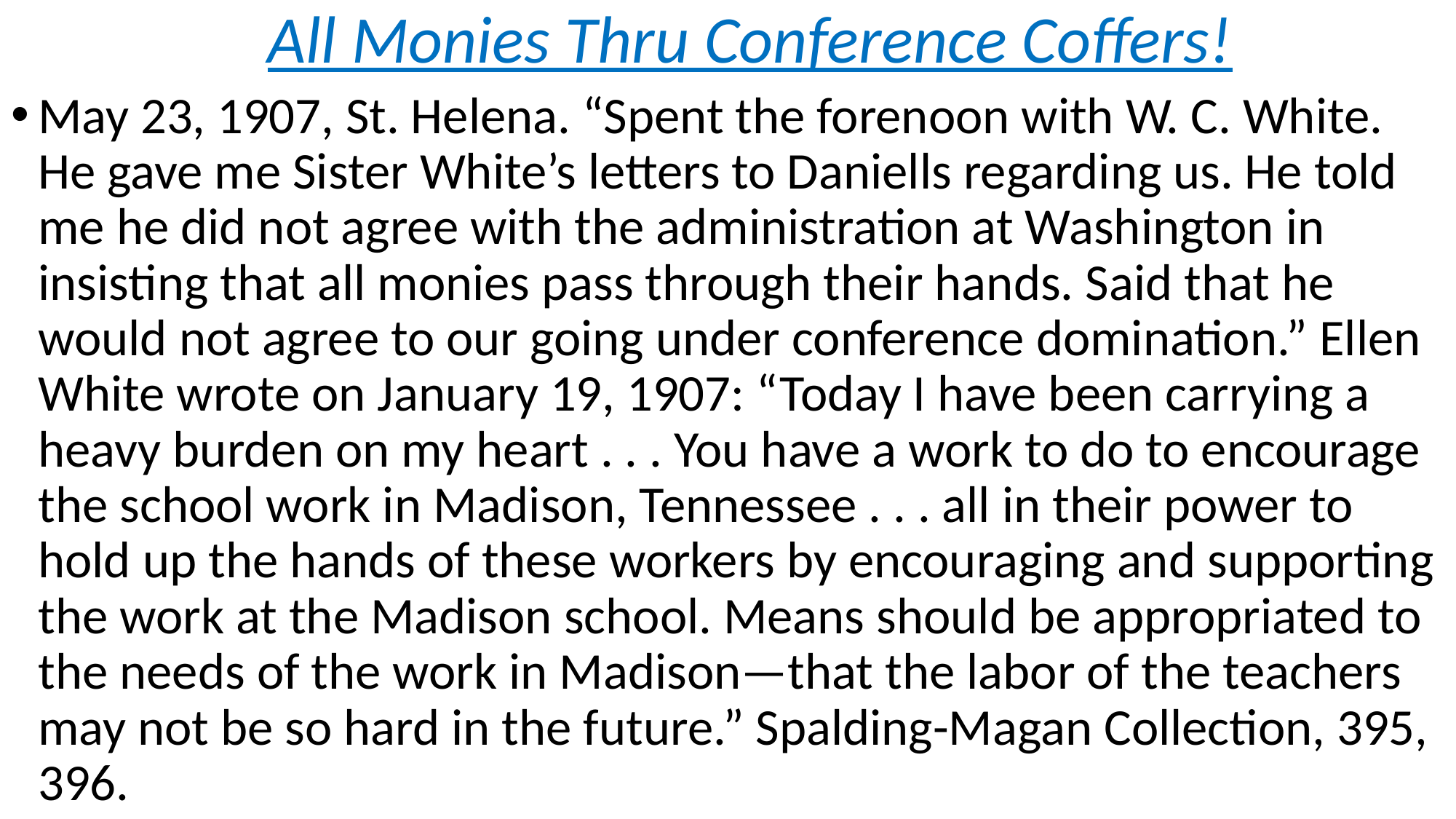

# All Monies Thru Conference Coffers!
May 23, 1907, St. Helena. “Spent the forenoon with W. C. White. He gave me Sister White’s letters to Daniells regarding us. He told me he did not agree with the administration at Washington in insisting that all monies pass through their hands. Said that he would not agree to our going under conference domination.” Ellen White wrote on January 19, 1907: “Today I have been carrying a heavy burden on my heart . . . You have a work to do to encourage the school work in Madison, Tennessee . . . all in their power to hold up the hands of these workers by encouraging and supporting the work at the Madison school. Means should be appropriated to the needs of the work in Madison—that the labor of the teachers may not be so hard in the future.” Spalding-Magan Collection, 395, 396.